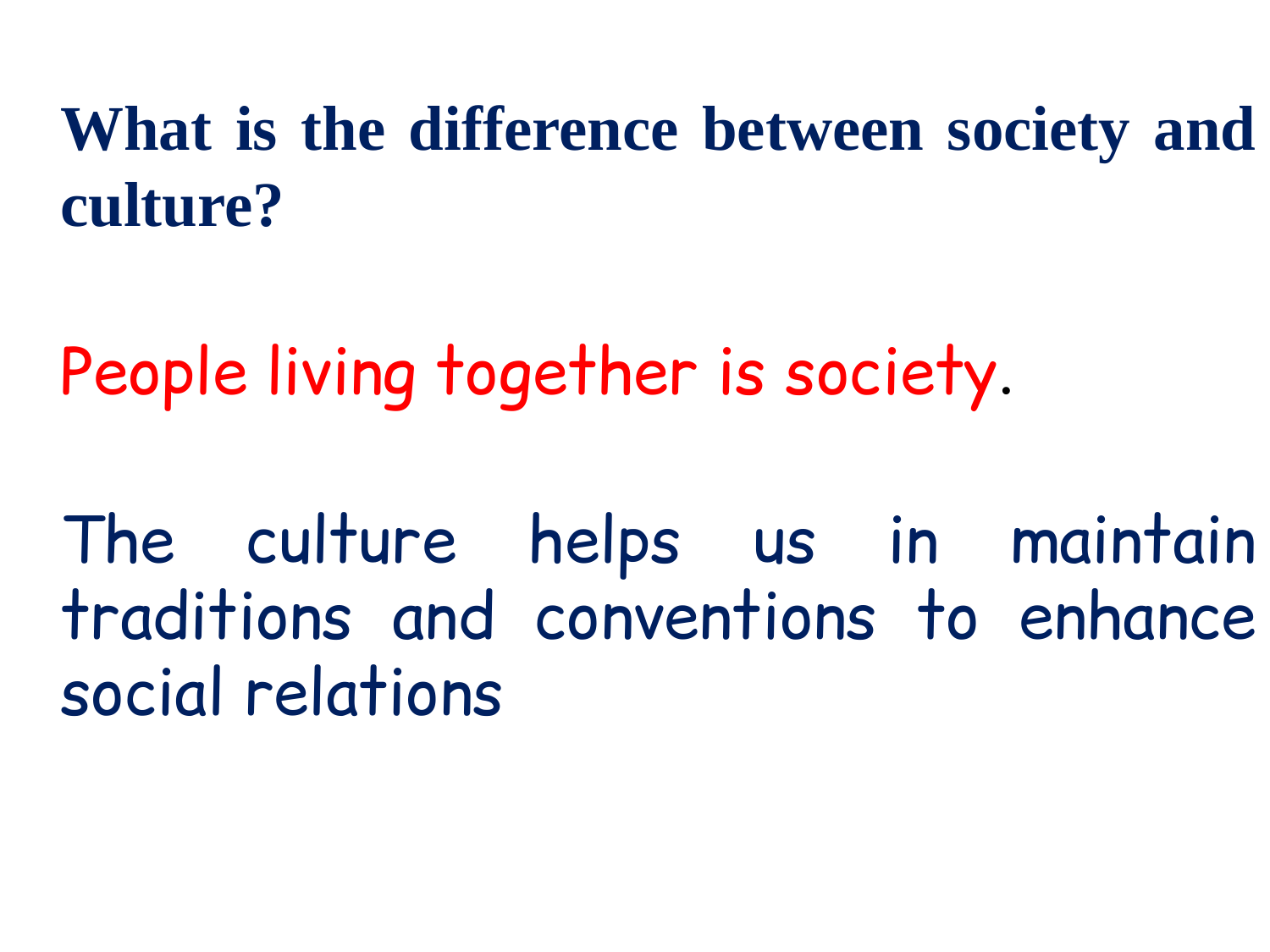

What is the difference between society and culture?

	People living together is society.

	The culture helps us in maintain traditions and conventions to enhance social relations